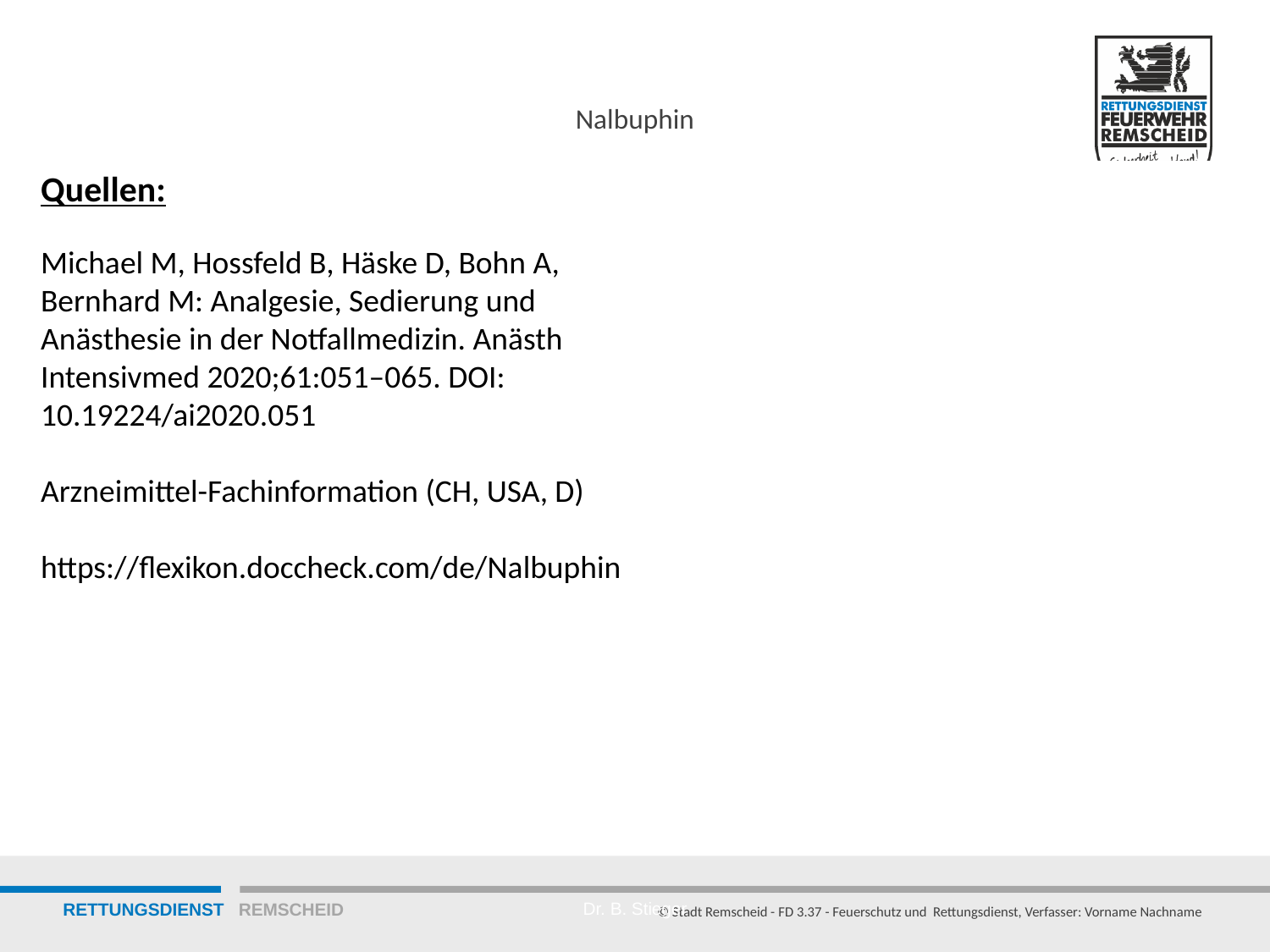

13
# Nalbuphin
Quellen:

Michael M, Hossfeld B, Häske D, Bohn A, Bernhard M: Analgesie, Sedierung und Anästhesie in der Notfallmedizin. Anästh Intensivmed 2020;61:051–065. DOI: 10.19224/ai2020.051

Arzneimittel-Fachinformation (CH, USA, D)

https://flexikon.doccheck.com/de/Nalbuphin

Dr. B. Stieger